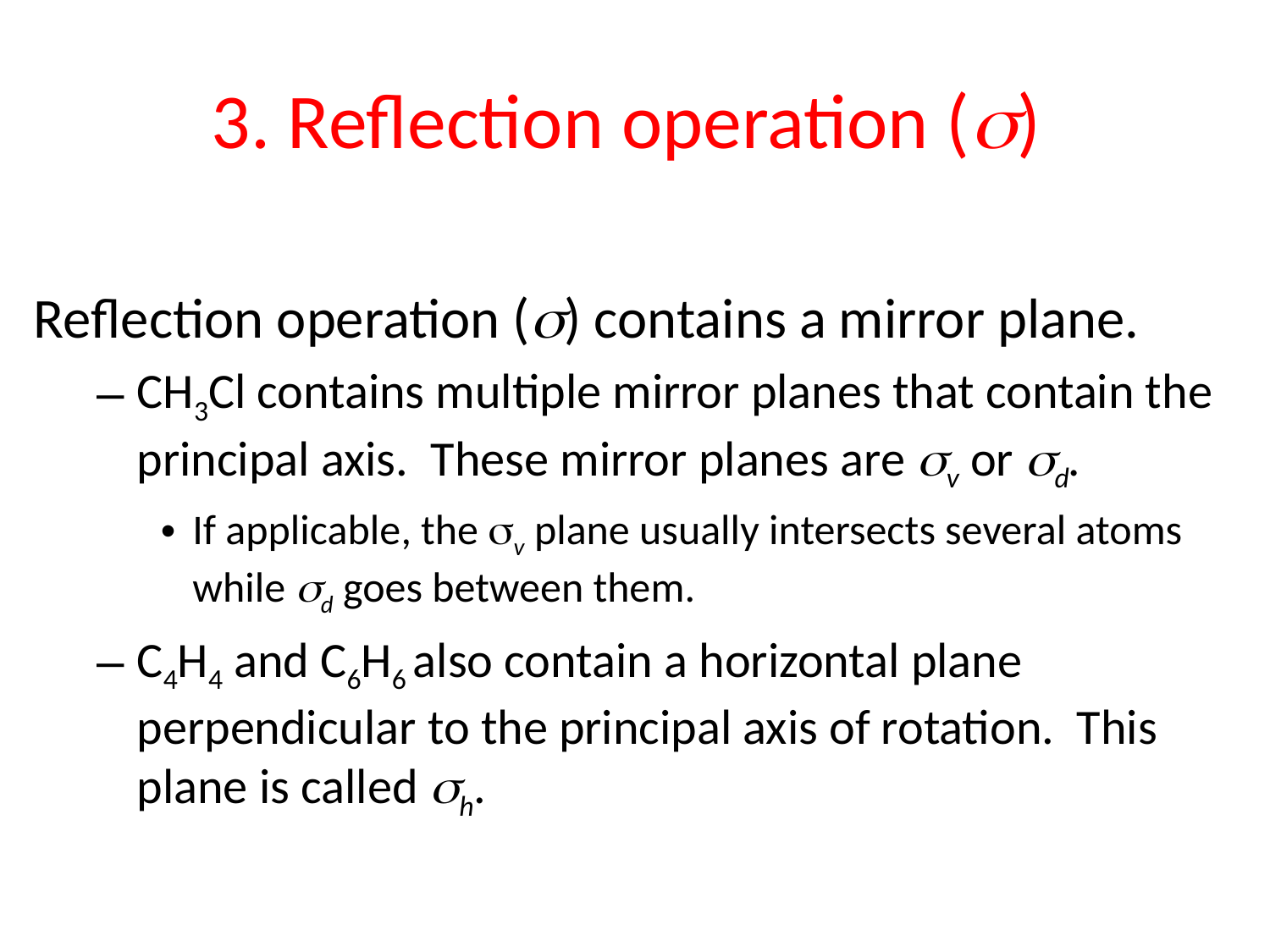

# 3. Reflection operation (σ)
Reflection operation (σ) contains a mirror plane.
CH3Cl contains multiple mirror planes that contain the principal axis.  These mirror planes are σv or σd.
If applicable, the σv plane usually intersects several atoms while σd goes between them.
C4H4 and C6H6 also contain a horizontal plane perpendicular to the principal axis of rotation.  This plane is called σh.